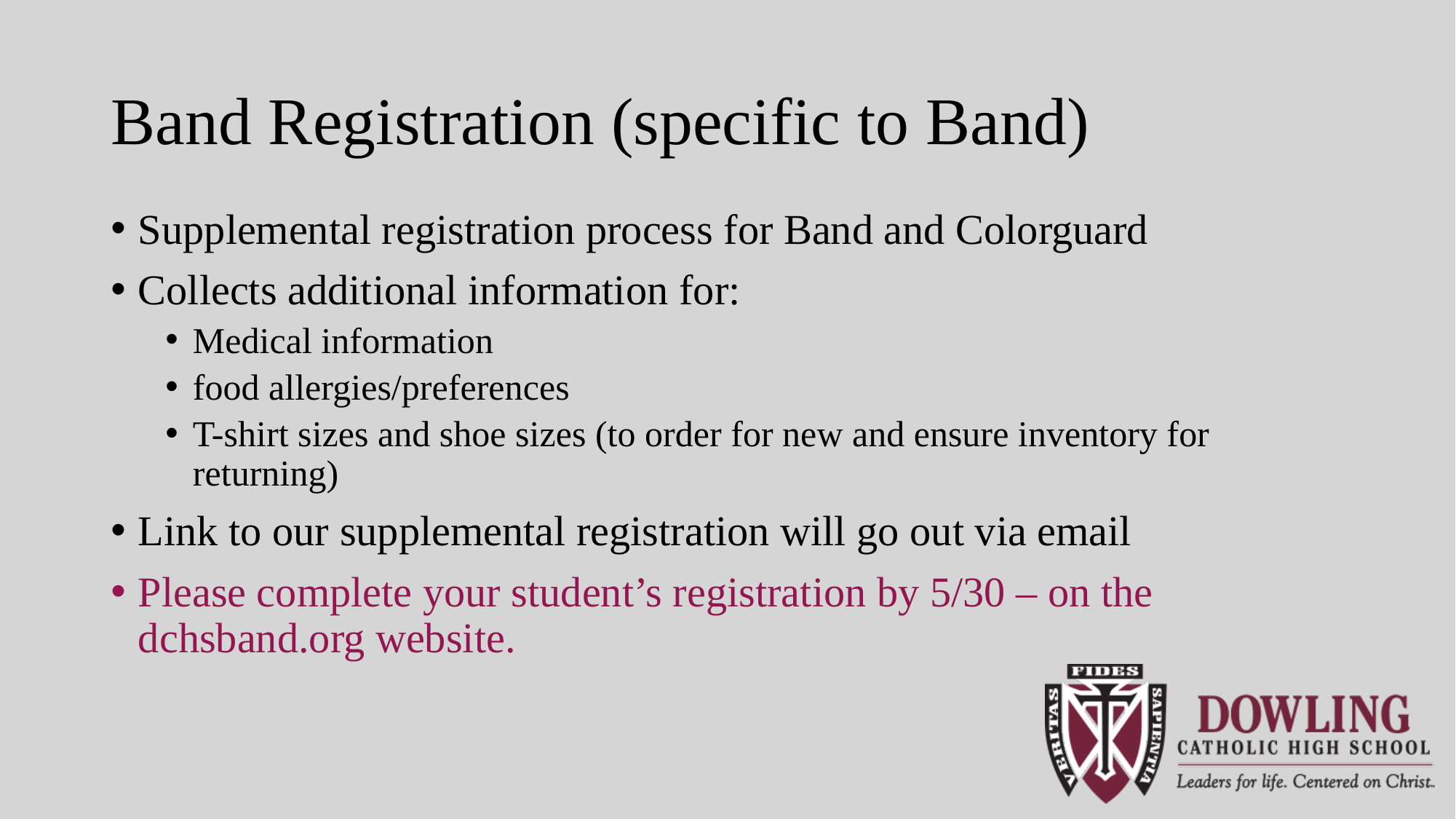

# Band Registration (specific to Band)
Supplemental registration process for Band and Colorguard
Collects additional information for:
Medical information
food allergies/preferences
T-shirt sizes and shoe sizes (to order for new and ensure inventory for returning)
Link to our supplemental registration will go out via email
Please complete your student’s registration by 5/30 – on the dchsband.org website.